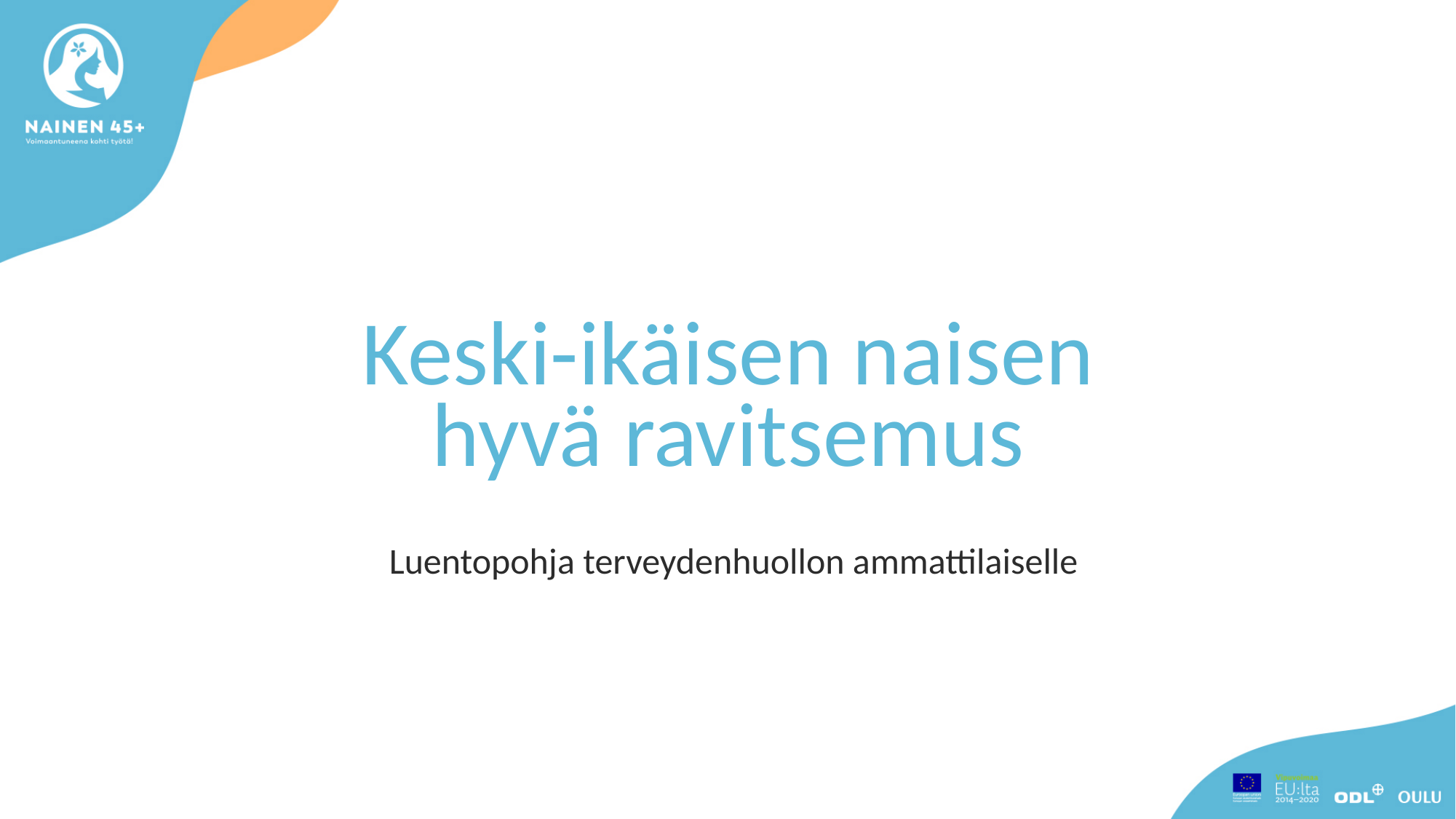

# Keski-ikäisen naisen hyvä ravitsemus
Luentopohja terveydenhuollon ammattilaiselle